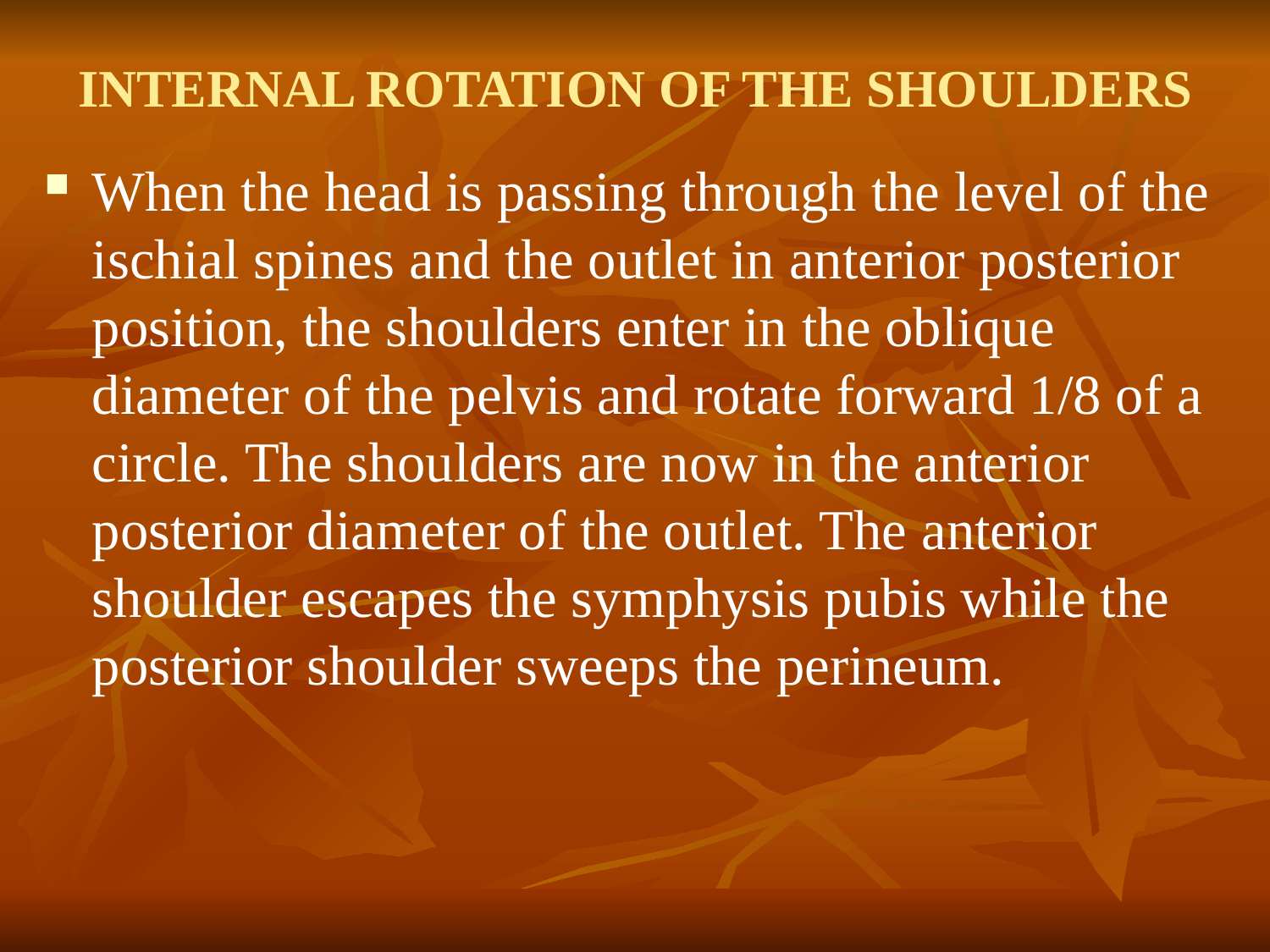

# INTERNAL ROTATION OF THE SHOULDERS
When the head is passing through the level of the ischial spines and the outlet in anterior posterior position, the shoulders enter in the oblique diameter of the pelvis and rotate forward 1/8 of a circle. The shoulders are now in the anterior posterior diameter of the outlet. The anterior shoulder escapes the symphysis pubis while the posterior shoulder sweeps the perineum.